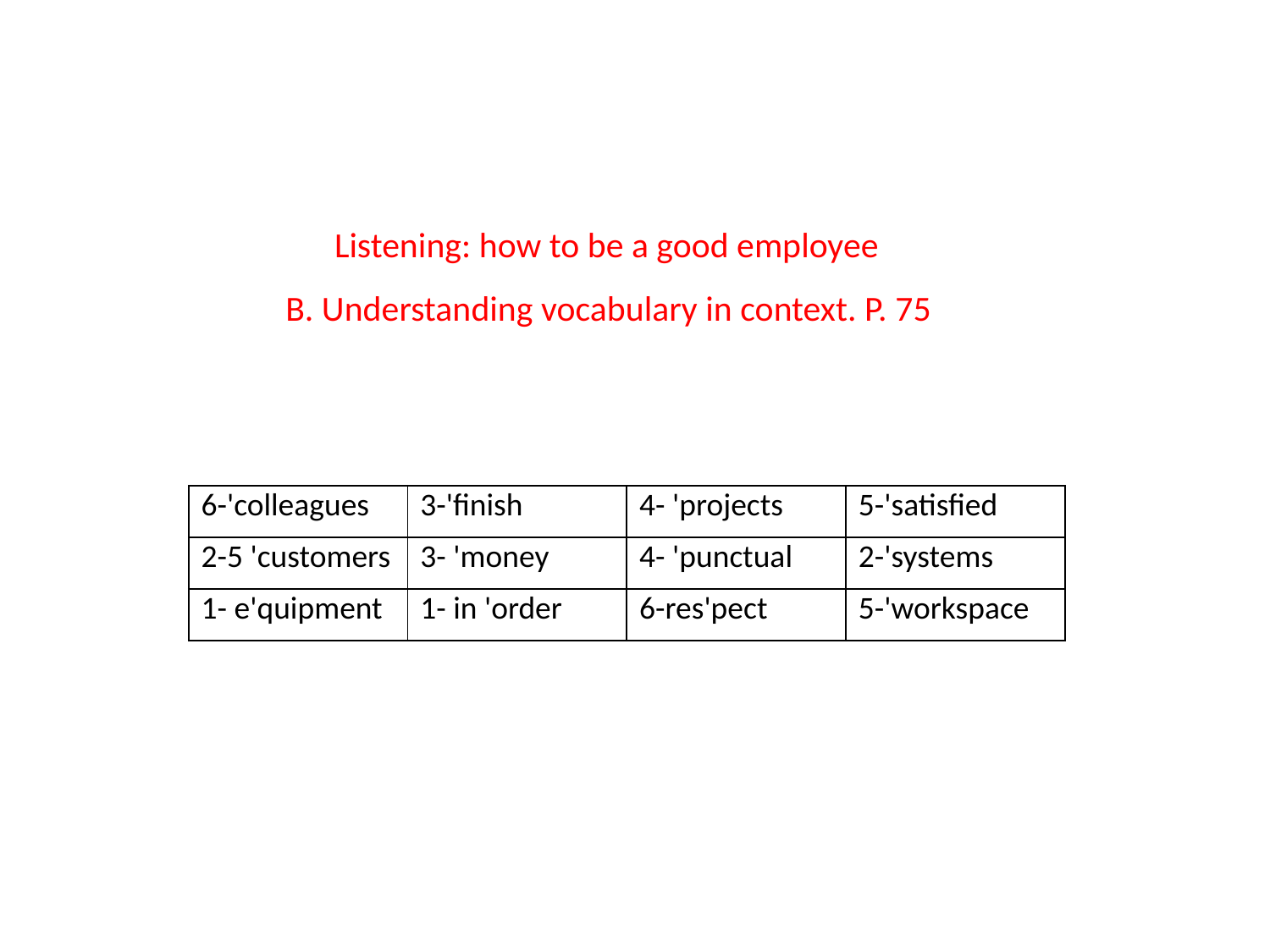

# Listening: how to be a good employee B. Understanding vocabulary in context. P. 75
| 6-'colleagues | 3-'finish | 4- 'projects | 5-'satisfied |
| --- | --- | --- | --- |
| 2-5 'customers | 3- 'money | 4- 'punctual | 2-'systems |
| 1- e'quipment | 1- in 'order | 6-res'pect | 5-'workspace |